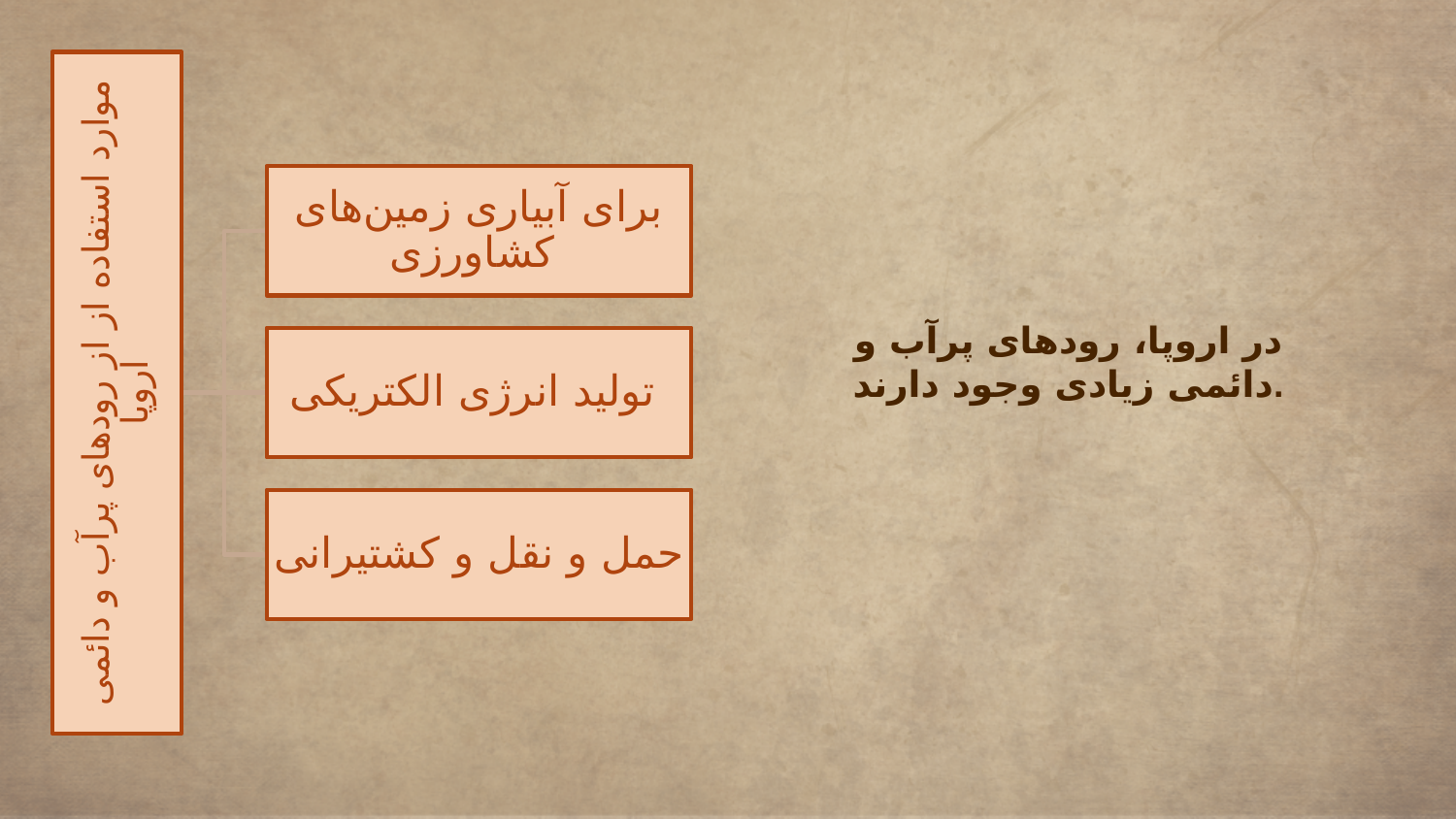

موارد استفاده از از رودهای پرآب و دائمی اروپا
برای آبیاری زمین‌های کشاورزی
تولید انرژی الکتریکی
حمل و نقل و کشتیرانی
# در اروپا، رودهای پرآب و دائمی زیادی وجود دارند.